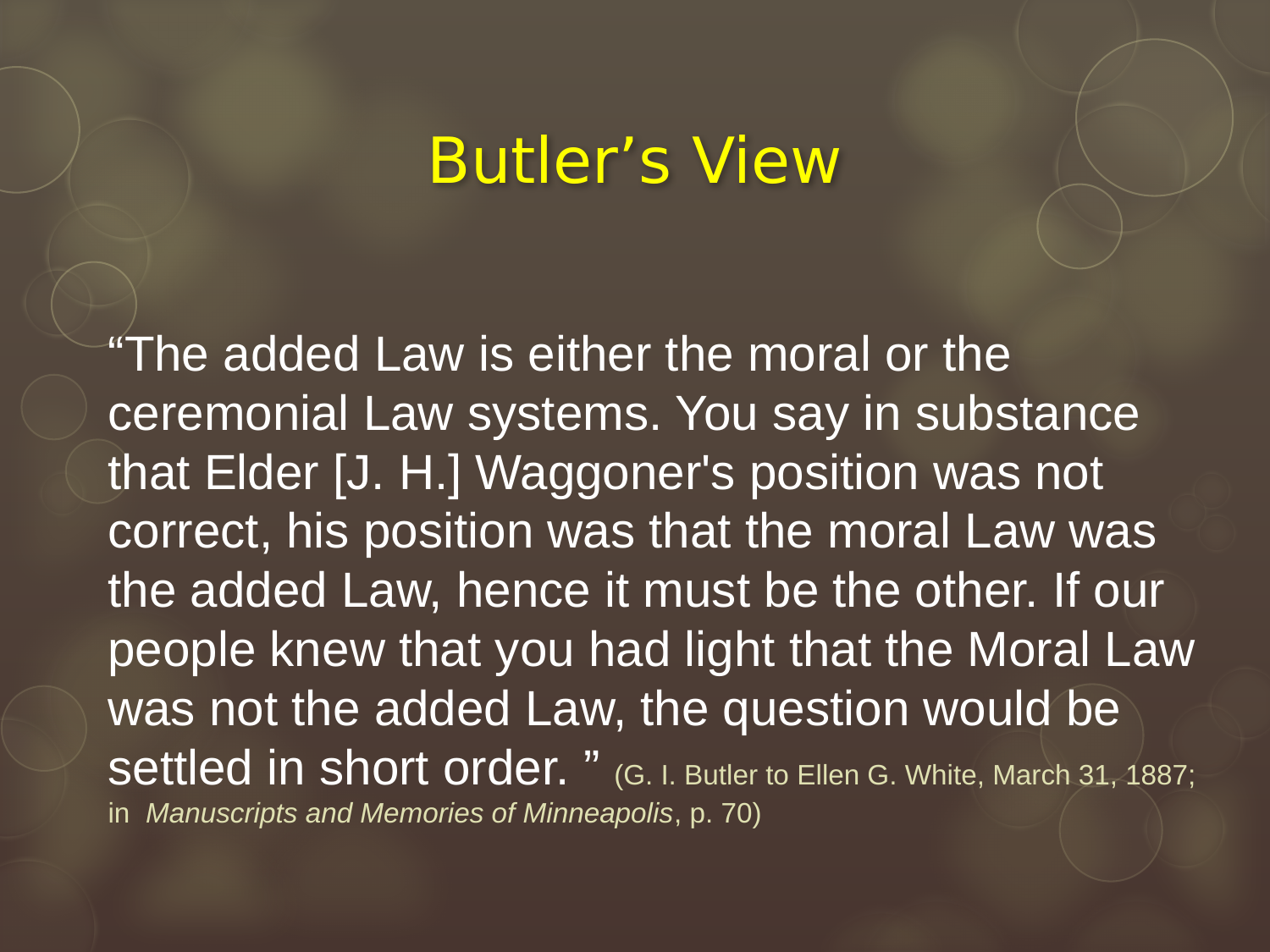

# Butler’s View
“The added Law is either the moral or the ceremonial Law systems. You say in substance that Elder [J. H.] Waggoner's position was not correct, his position was that the moral Law was the added Law, hence it must be the other. If our people knew that you had light that the Moral Law was not the added Law, the question would be settled in short order. ” (G. I. Butler to Ellen G. White, March 31, 1887; in  Manuscripts and Memories of Minneapolis, p. 70)